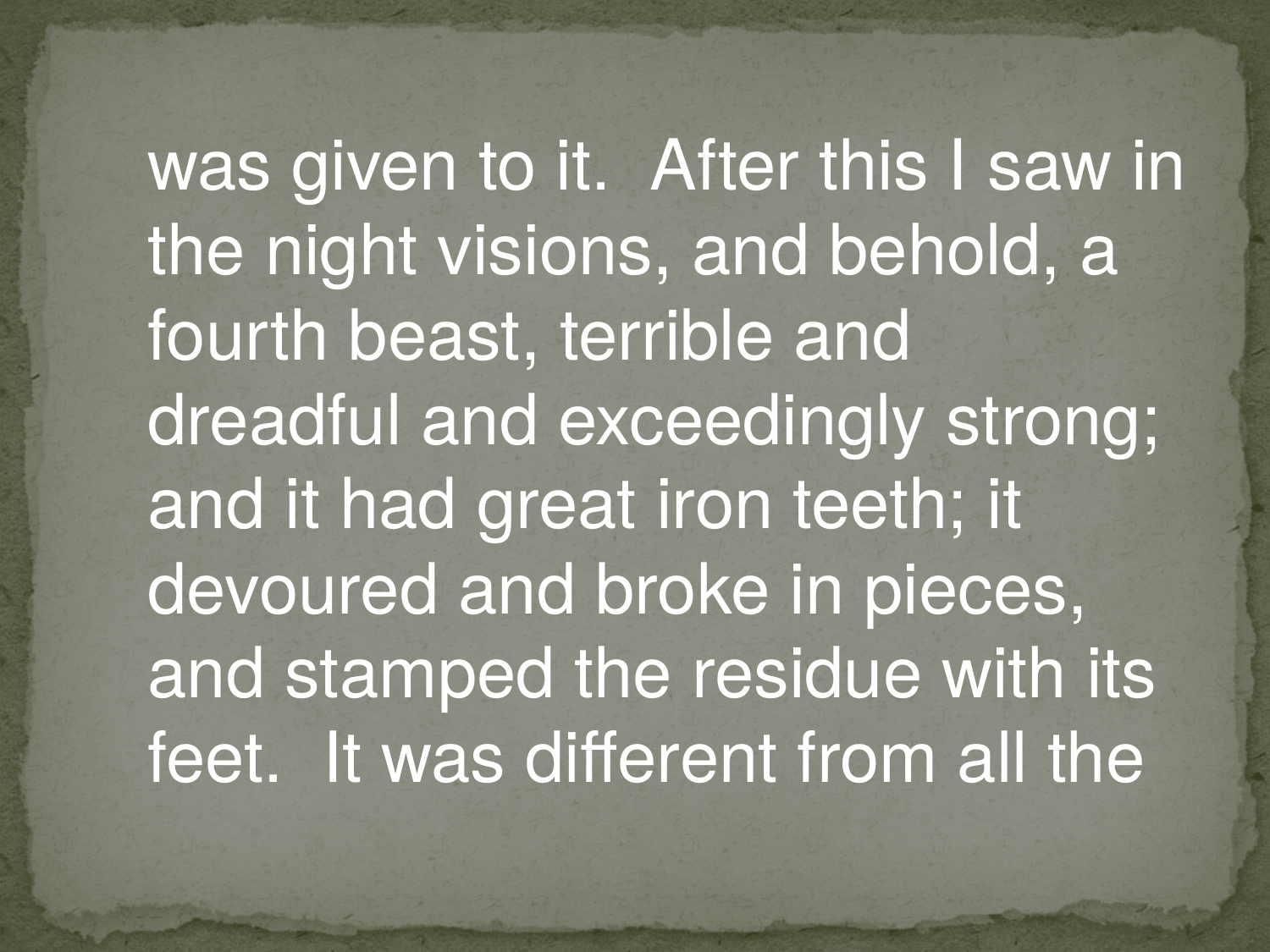

was given to it.  After this I saw in
the night visions, and behold, a
fourth beast, terrible and
dreadful and exceedingly strong;
and it had great iron teeth; it
devoured and broke in pieces,
and stamped the residue with its
feet.  It was different from all the